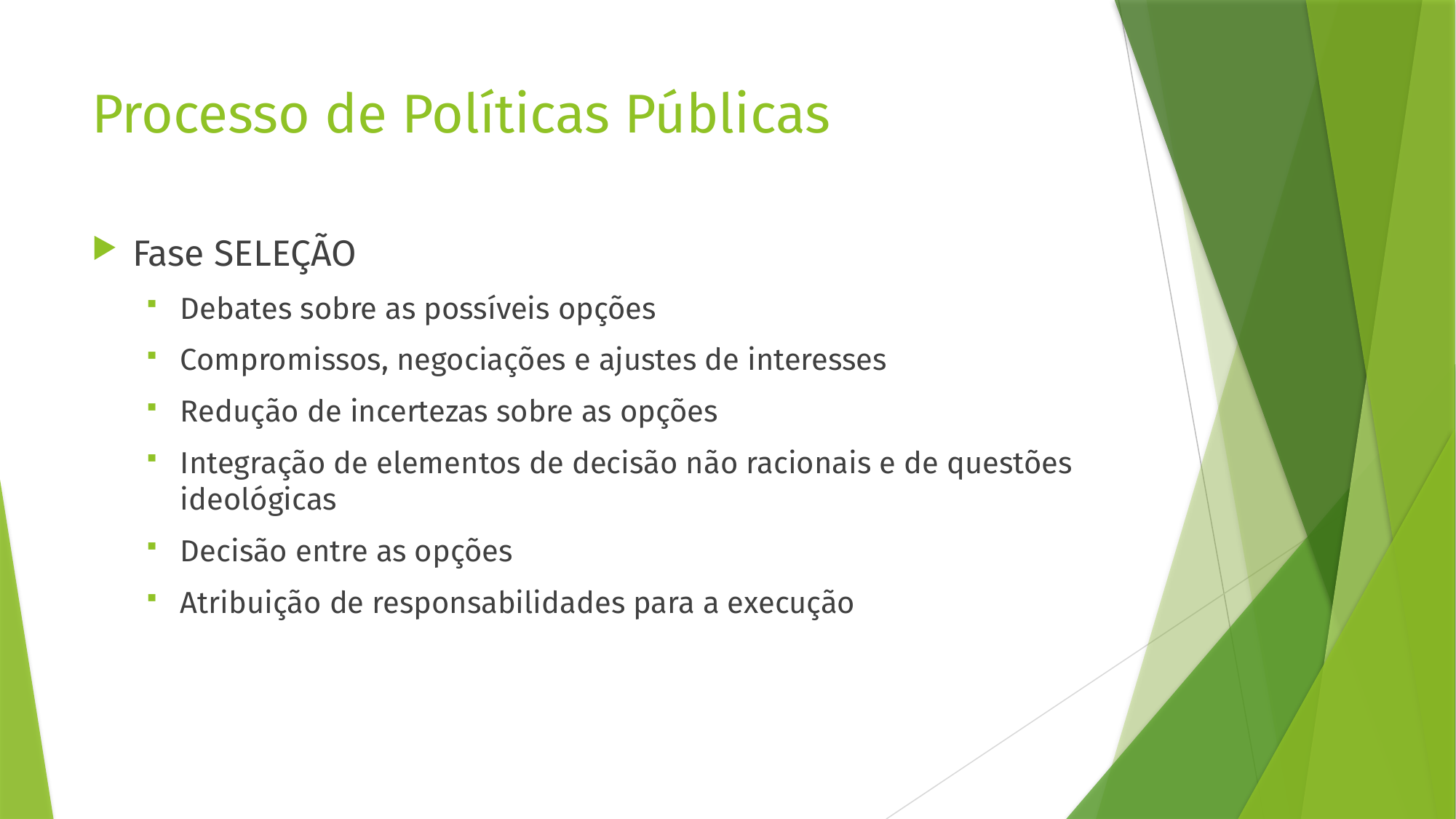

# Processo de Políticas Públicas
Fase SELEÇÃO
Debates sobre as possíveis opções
Compromissos, negociações e ajustes de interesses
Redução de incertezas sobre as opções
Integração de elementos de decisão não racionais e de questões ideológicas
Decisão entre as opções
Atribuição de responsabilidades para a execução